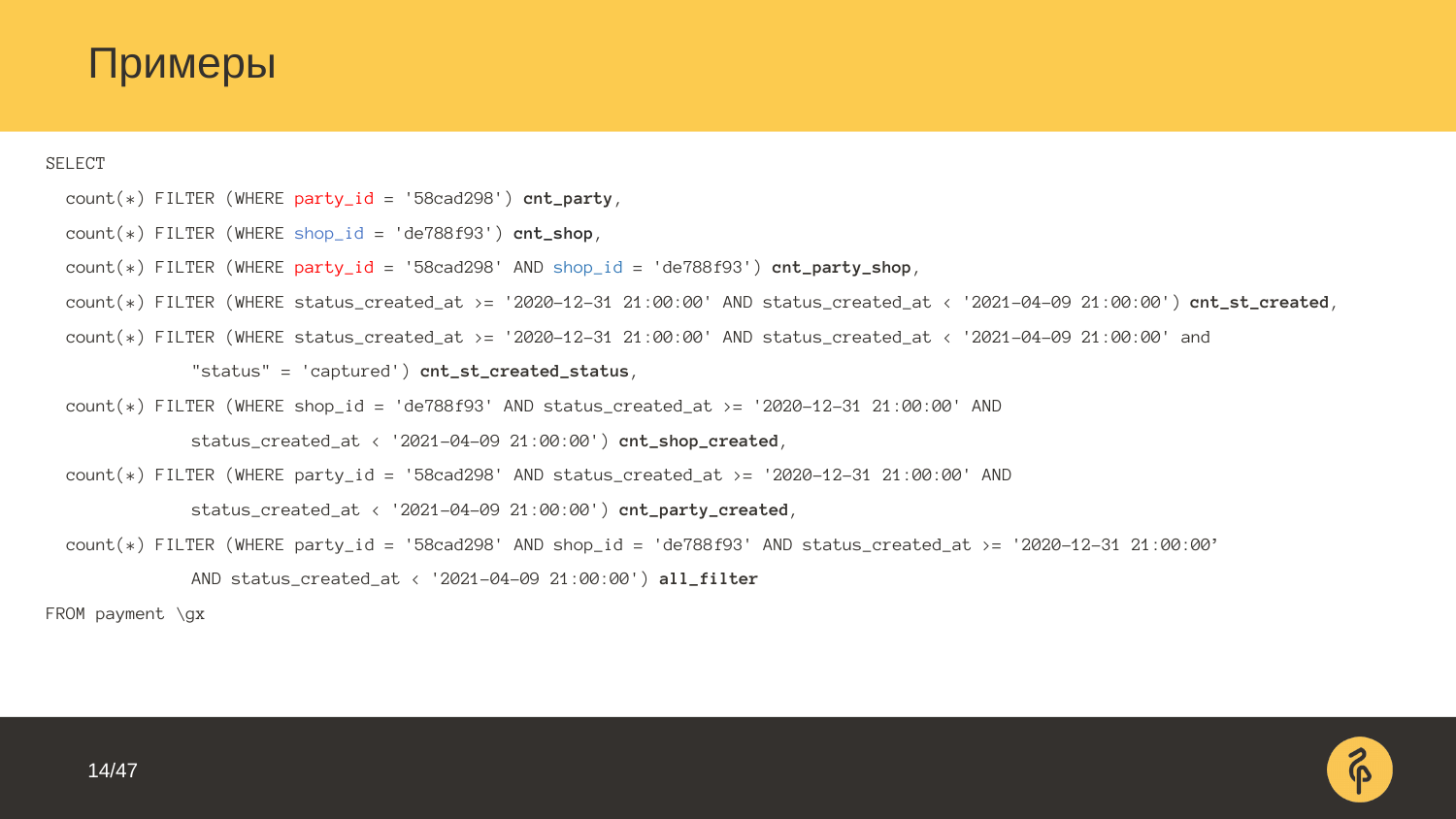

# Примеры
SELECT
  count(*) FILTER (WHERE party_id = '58cad298') cnt_party,
  count(*) FILTER (WHERE shop_id = 'de788f93') cnt_shop,
  count(*) FILTER (WHERE party_id = '58cad298' AND shop_id = 'de788f93') cnt_party_shop,
  count(*) FILTER (WHERE status_created_at >= '2020-12-31 21:00:00' AND status_created_at < '2021-04-09 21:00:00') cnt_st_created,
  count(*) FILTER (WHERE status_created_at >= '2020-12-31 21:00:00' AND status_created_at < '2021-04-09 21:00:00' and
	"status" = 'captured') cnt_st_created_status,
  count(*) FILTER (WHERE shop_id = 'de788f93' AND status_created_at >= '2020-12-31 21:00:00' AND
	status_created_at < '2021-04-09 21:00:00') cnt_shop_created,
  count(*) FILTER (WHERE party_id = '58cad298' AND status_created_at >= '2020-12-31 21:00:00' AND
	status_created_at < '2021-04-09 21:00:00') cnt_party_created,
  count(*) FILTER (WHERE party_id = '58cad298' AND shop_id = 'de788f93' AND status_created_at >= '2020-12-31 21:00:00’
	AND status_created_at < '2021-04-09 21:00:00') all_filter
FROM payment \gx

14/47